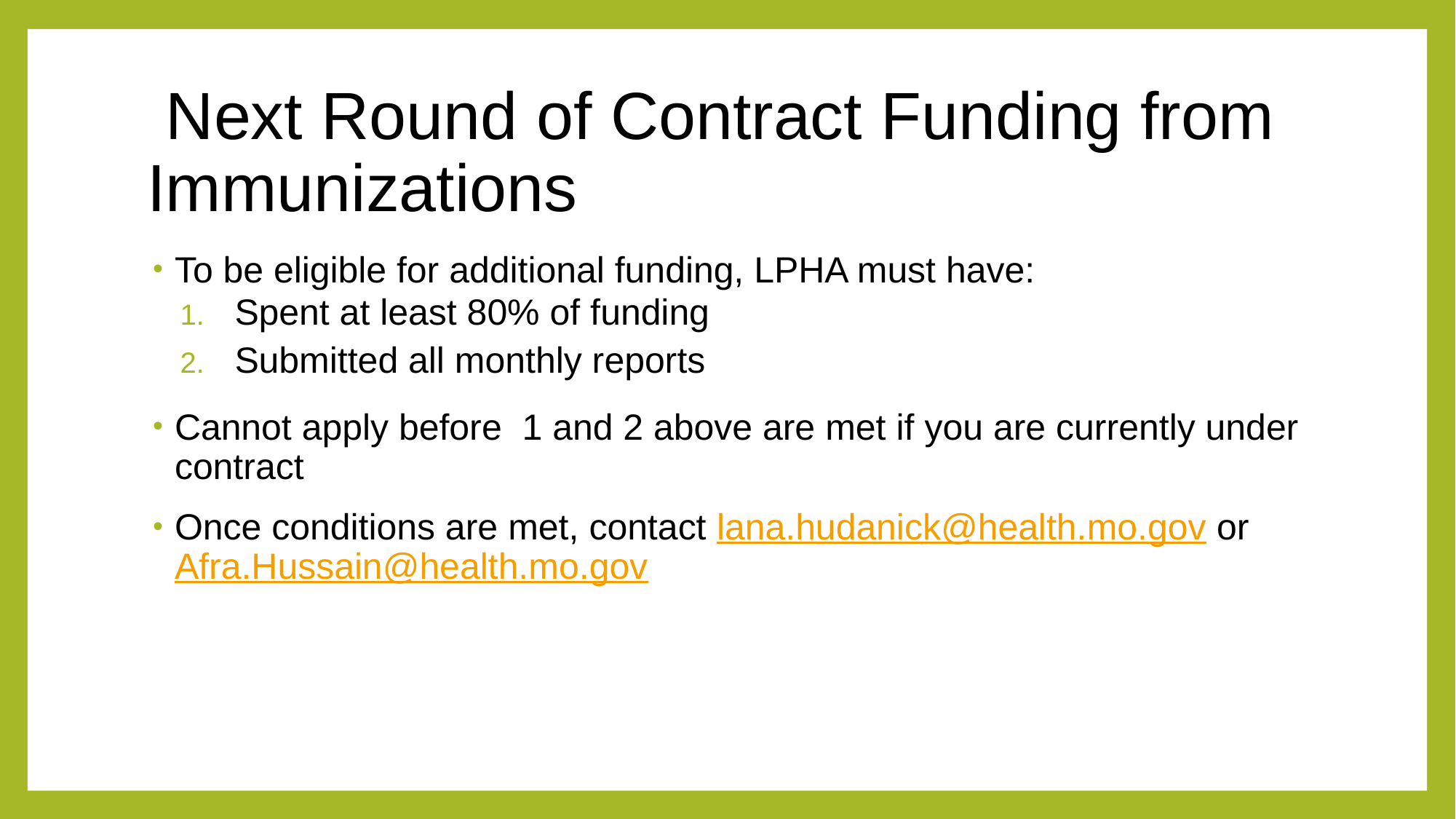

# Next Round of Contract Funding from Immunizations
To be eligible for additional funding, LPHA must have:
Spent at least 80% of funding
Submitted all monthly reports
Cannot apply before  1 and 2 above are met if you are currently under contract
Once conditions are met, contact lana.hudanick@health.mo.gov or Afra.Hussain@health.mo.gov